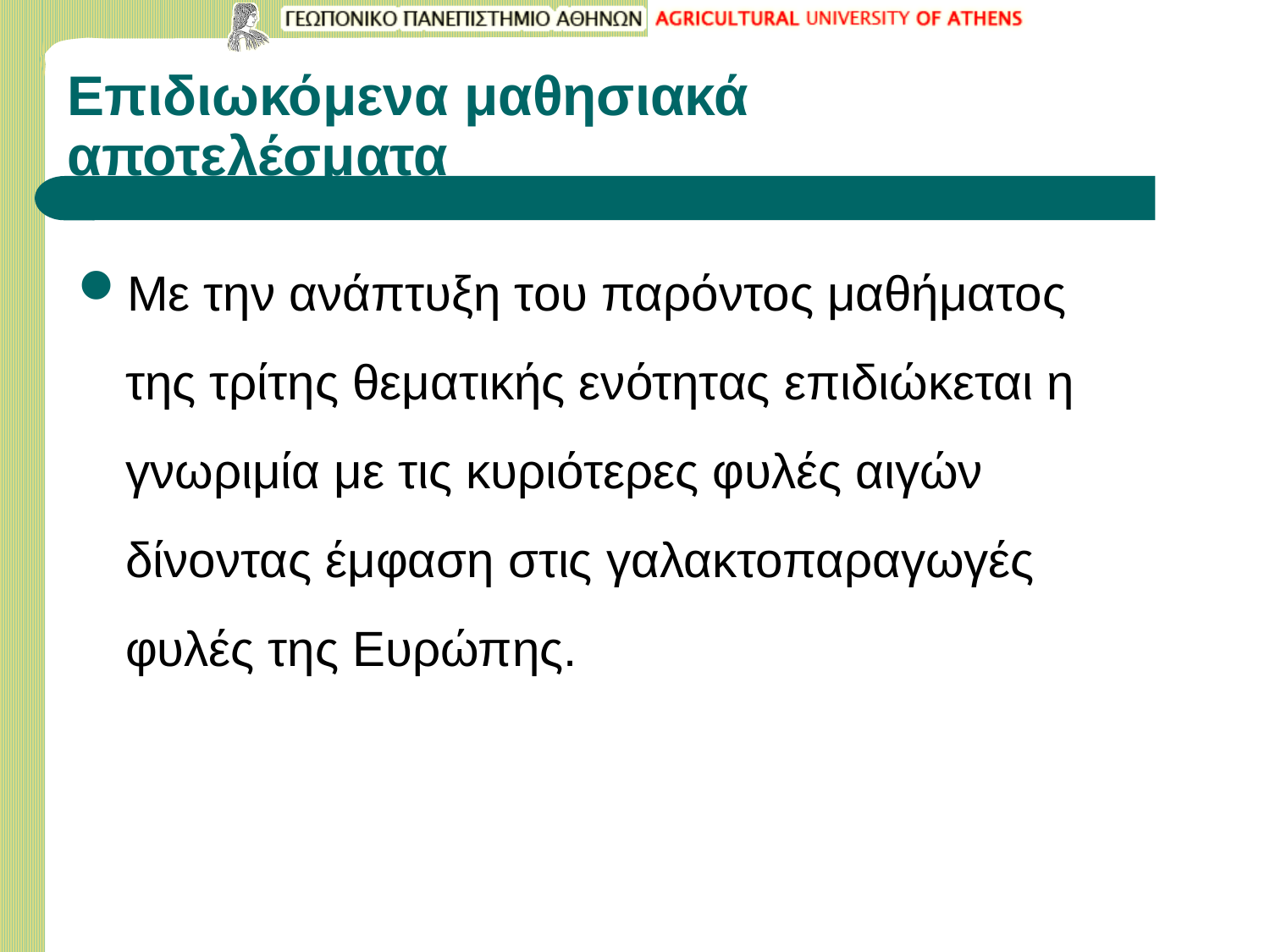

# Επιδιωκόμενα μαθησιακά αποτελέσματα
Με την ανάπτυξη του παρόντος μαθήματος της τρίτης θεματικής ενότητας επιδιώκεται η γνωριμία με τις κυριότερες φυλές αιγών δίνοντας έμφαση στις γαλακτοπαραγωγές φυλές της Ευρώπης.